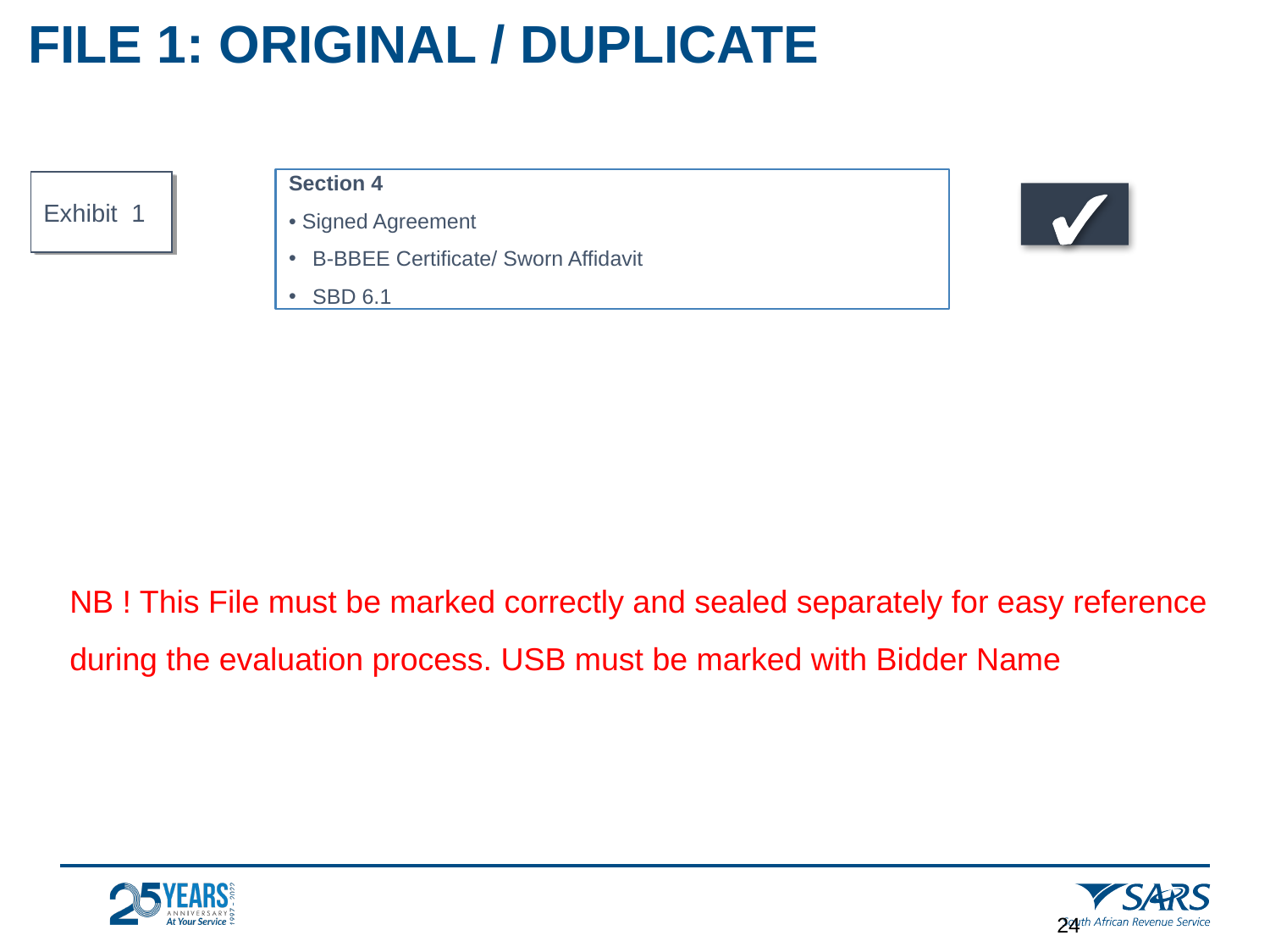

FILE 1: ORIGINAL / DUPLICATE

Section 4
• Signed Agreement
B-BBEE Certificate/ Sworn Affidavit
SBD 6.1

Exhibit  1

NB ! This File must be marked correctly and sealed separately for easy reference during the evaluation process. USB must be marked with Bidder Name
24